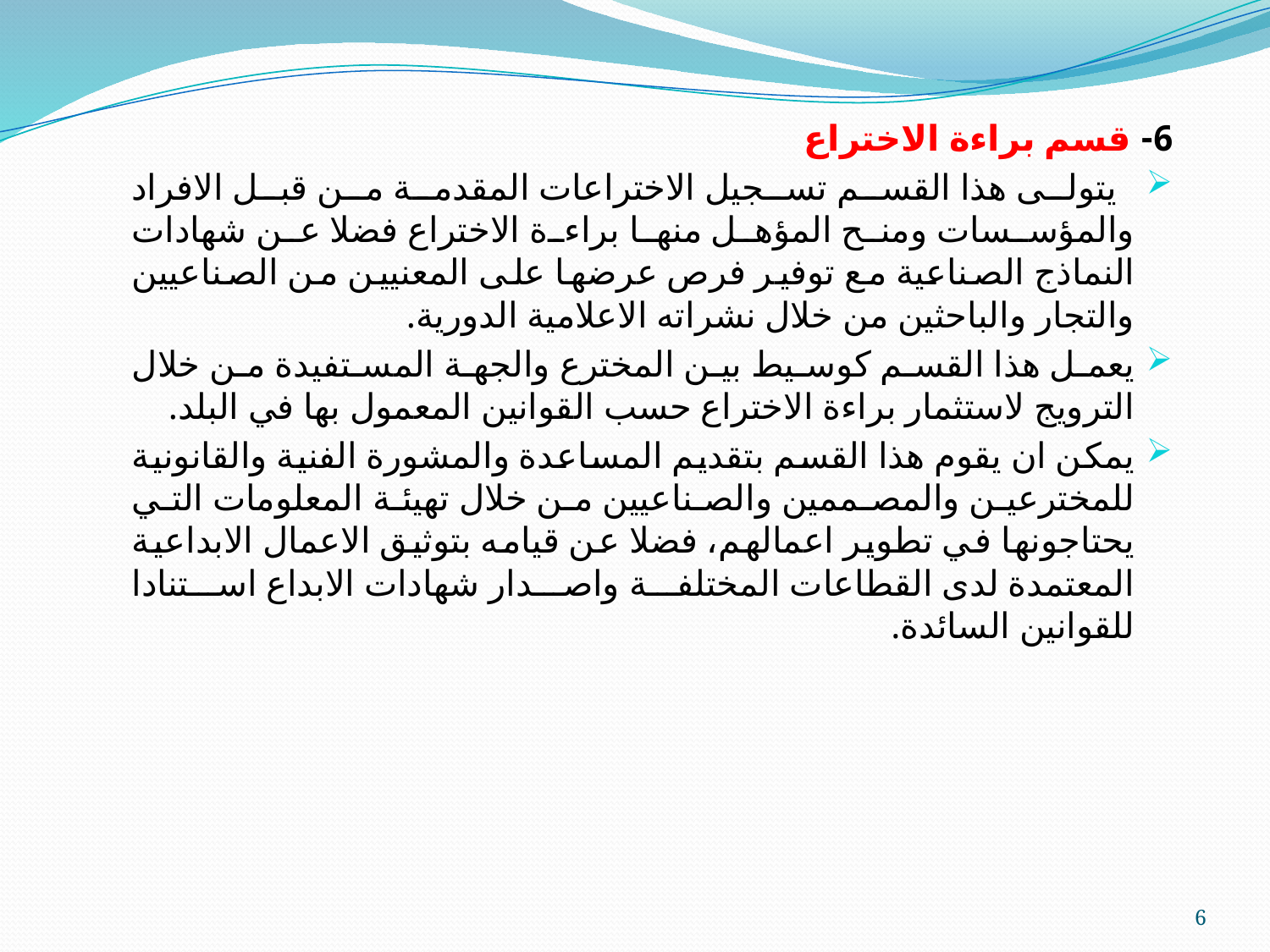

6- قسم براءة الاختراع
  يتولى هذا القسم تسجيل الاختراعات المقدمة من قبل الافراد والمؤسسات ومنح المؤهل منها براءة الاختراع فضلا عن شهادات النماذج الصناعية مع توفير فرص عرضها على المعنيين من الصناعيين والتجار والباحثين من خلال نشراته الاعلامية الدورية.
يعمل هذا القسم كوسيط بين المخترع والجهة المستفيدة من خلال الترويج لاستثمار براءة الاختراع حسب القوانين المعمول بها في البلد.
يمكن ان يقوم هذا القسم بتقديم المساعدة والمشورة الفنية والقانونية للمخترعين والمصممين والصناعيين من خلال تهيئة المعلومات التي يحتاجونها في تطوير اعمالهم، فضلا عن قيامه بتوثيق الاعمال الابداعية المعتمدة لدى القطاعات المختلفة واصدار شهادات الابداع استنادا للقوانين السائدة.
6